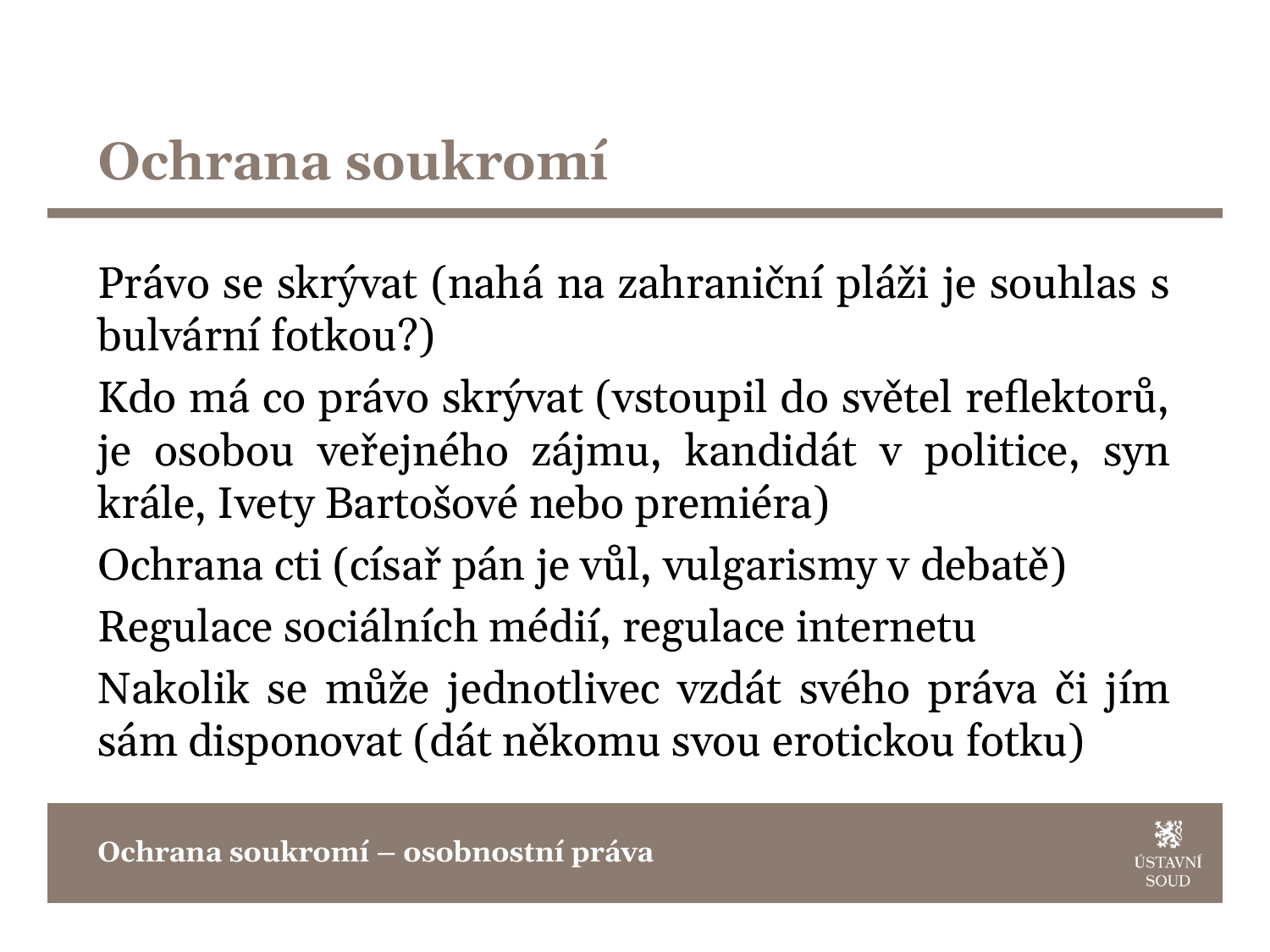

# Ochrana soukromí
Právo se skrývat (nahá na zahraniční pláži je souhlas s bulvární fotkou?)
Kdo má co právo skrývat (vstoupil do světel reflektorů, je osobou veřejného zájmu, kandidát v politice, syn krále, Ivety Bartošové nebo premiéra)
Ochrana cti (císař pán je vůl, vulgarismy v debatě)
Regulace sociálních médií, regulace internetu
Nakolik se může jednotlivec vzdát svého práva či jím sám disponovat (dát někomu svou erotickou fotku)
Ochrana soukromí – osobnostní práva